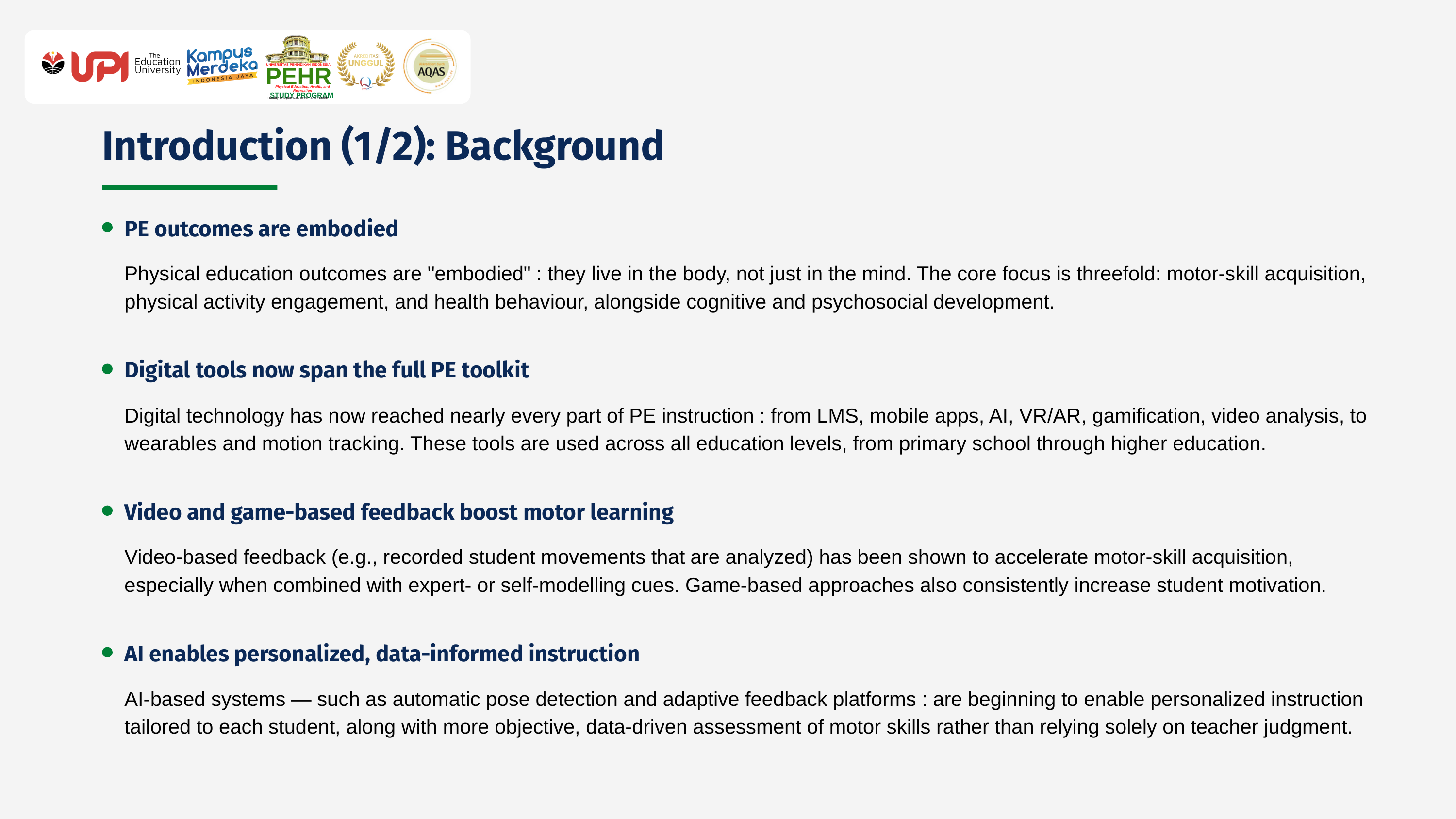

UNIVERSITAS PENDIDIKAN INDONESIA
PEHR
Physical Education, Health, and Recreation
STUDY PROGRAM
Faculty of Sport Education and Health
Introduction (1/2): Background

PE outcomes are embodied

Physical education outcomes are "embodied" : they live in the body, not just in the mind. The core focus is threefold: motor-skill acquisition, physical activity engagement, and health behaviour, alongside cognitive and psychosocial development.
Digital tools now span the full PE toolkit

Digital technology has now reached nearly every part of PE instruction : from LMS, mobile apps, AI, VR/AR, gamification, video analysis, to wearables and motion tracking. These tools are used across all education levels, from primary school through higher education.
Video and game-based feedback boost motor learning

Video-based feedback (e.g., recorded student movements that are analyzed) has been shown to accelerate motor-skill acquisition, especially when combined with expert- or self-modelling cues. Game-based approaches also consistently increase student motivation.
AI enables personalized, data-informed instruction

AI-based systems — such as automatic pose detection and adaptive feedback platforms : are beginning to enable personalized instruction tailored to each student, along with more objective, data-driven assessment of motor skills rather than relying solely on teacher judgment.